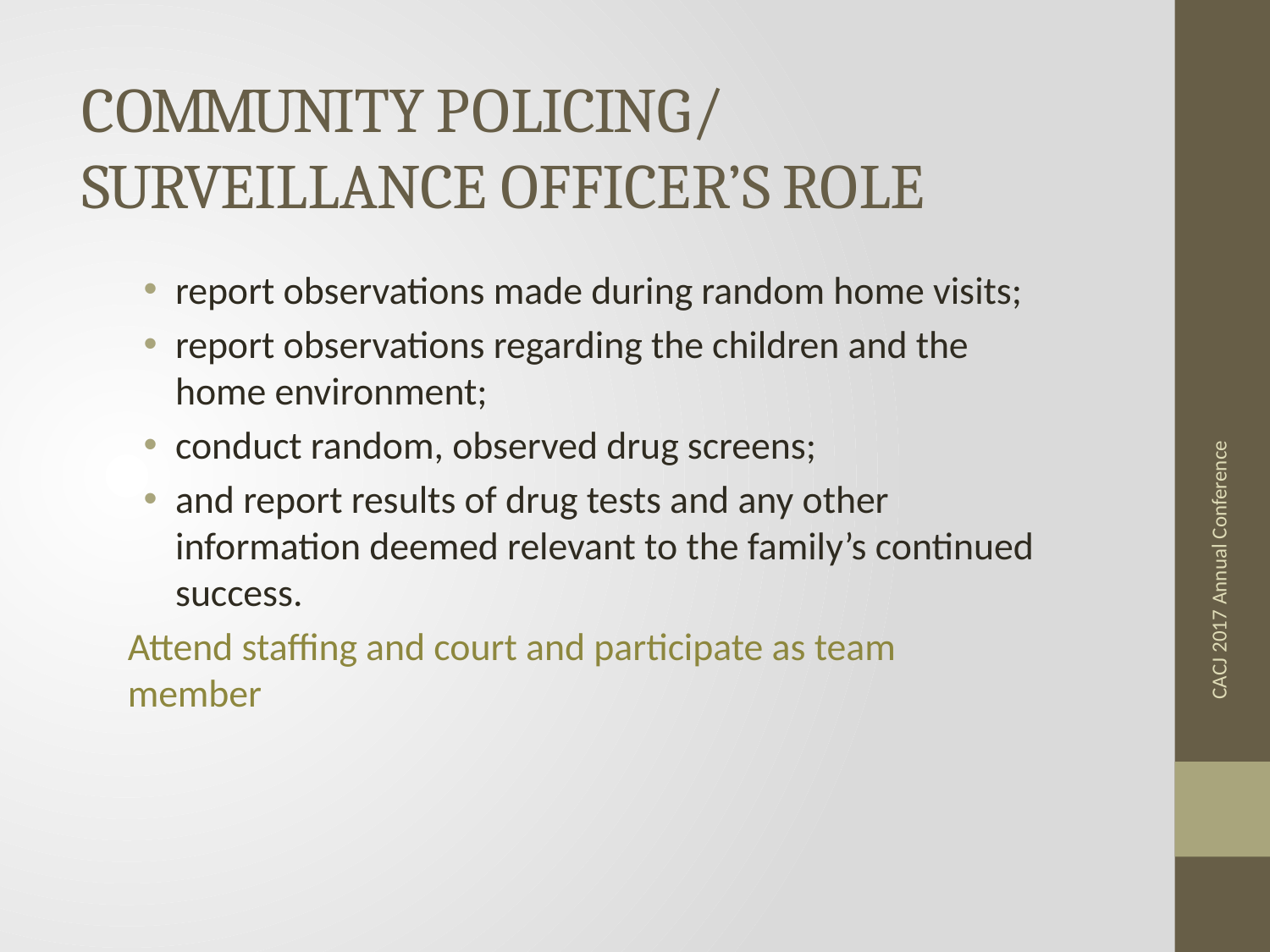

# COMMUNITY POLICING/ SURVEILLANCE OFFICER’S ROLE
report observations made during random home visits;
report observations regarding the children and the home environment;
conduct random, observed drug screens;
and report results of drug tests and any other information deemed relevant to the family’s continued success.
Attend staffing and court and participate as team member
CACJ 2017 Annual Conference